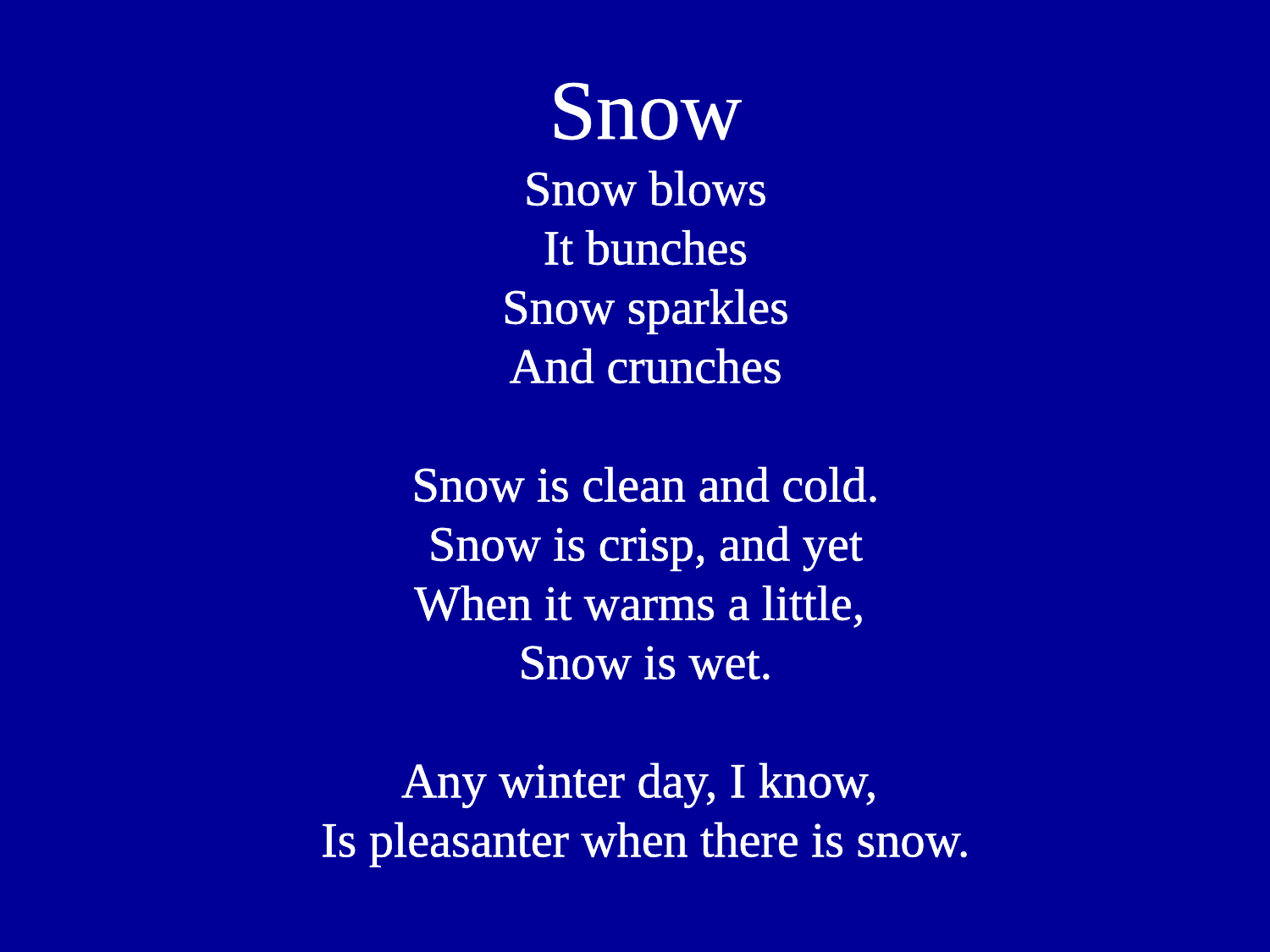

Snow
Snow blows
It bunches
Snow sparkles
And crunches

Snow is clean and cold.
Snow is crisp, and yet
When it warms a little,
Snow is wet.

Any winter day, I know,
Is pleasanter when there is snow.